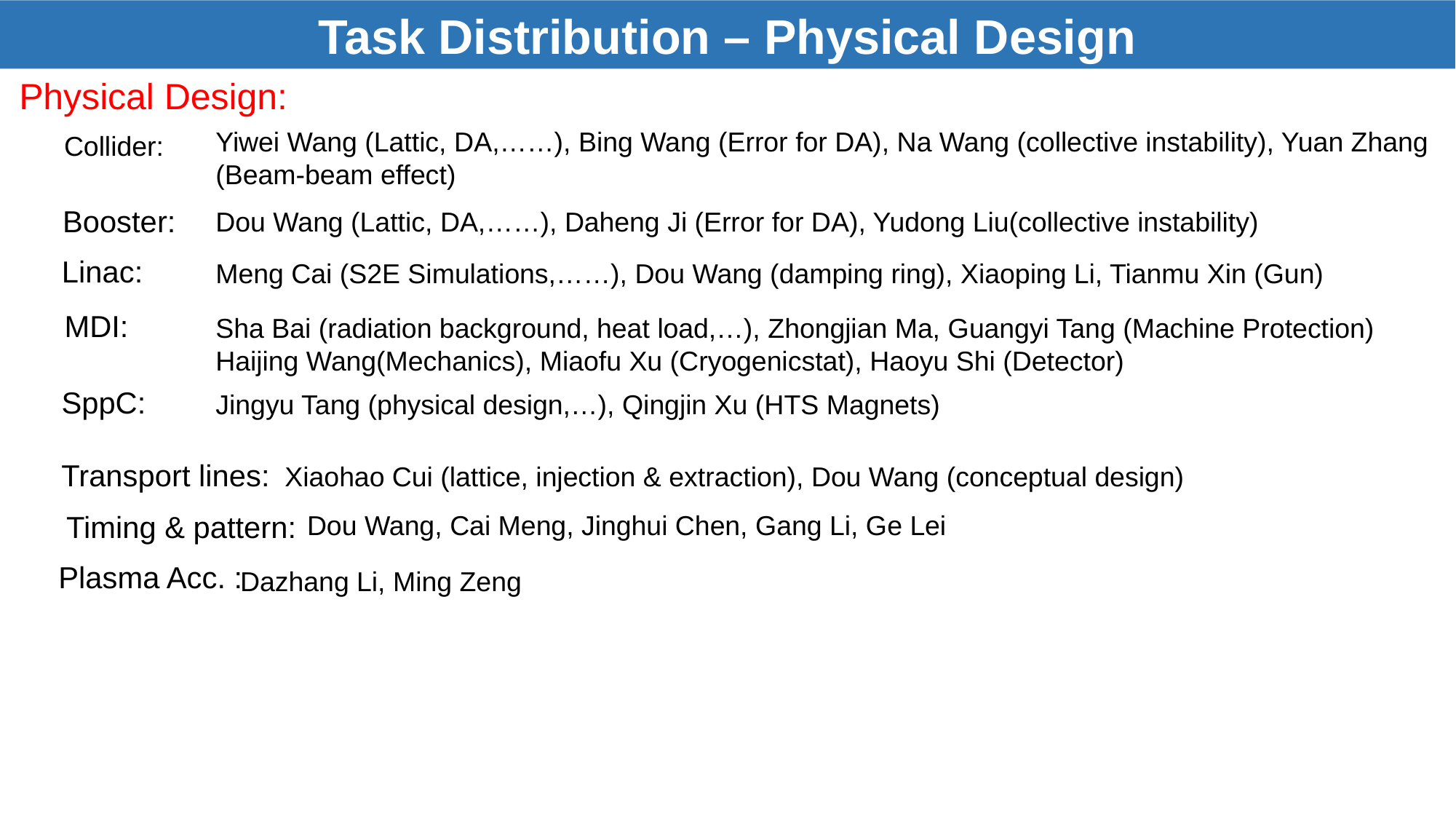

Task Distribution – Physical Design
Physical Design:
Yiwei Wang (Lattic, DA,……), Bing Wang (Error for DA), Na Wang (collective instability), Yuan Zhang (Beam-beam effect)
Collider:
Booster:
Dou Wang (Lattic, DA,……), Daheng Ji (Error for DA), Yudong Liu(collective instability)
Linac:
Meng Cai (S2E Simulations,……), Dou Wang (damping ring), Xiaoping Li, Tianmu Xin (Gun)
MDI:
Sha Bai (radiation background, heat load,…), Zhongjian Ma, Guangyi Tang (Machine Protection)
Haijing Wang(Mechanics), Miaofu Xu (Cryogenicstat), Haoyu Shi (Detector)
SppC:
Jingyu Tang (physical design,…), Qingjin Xu (HTS Magnets)
Transport lines:
Xiaohao Cui (lattice, injection & extraction), Dou Wang (conceptual design)
Timing & pattern:
Dou Wang, Cai Meng, Jinghui Chen, Gang Li, Ge Lei
Plasma Acc. :
Dazhang Li, Ming Zeng